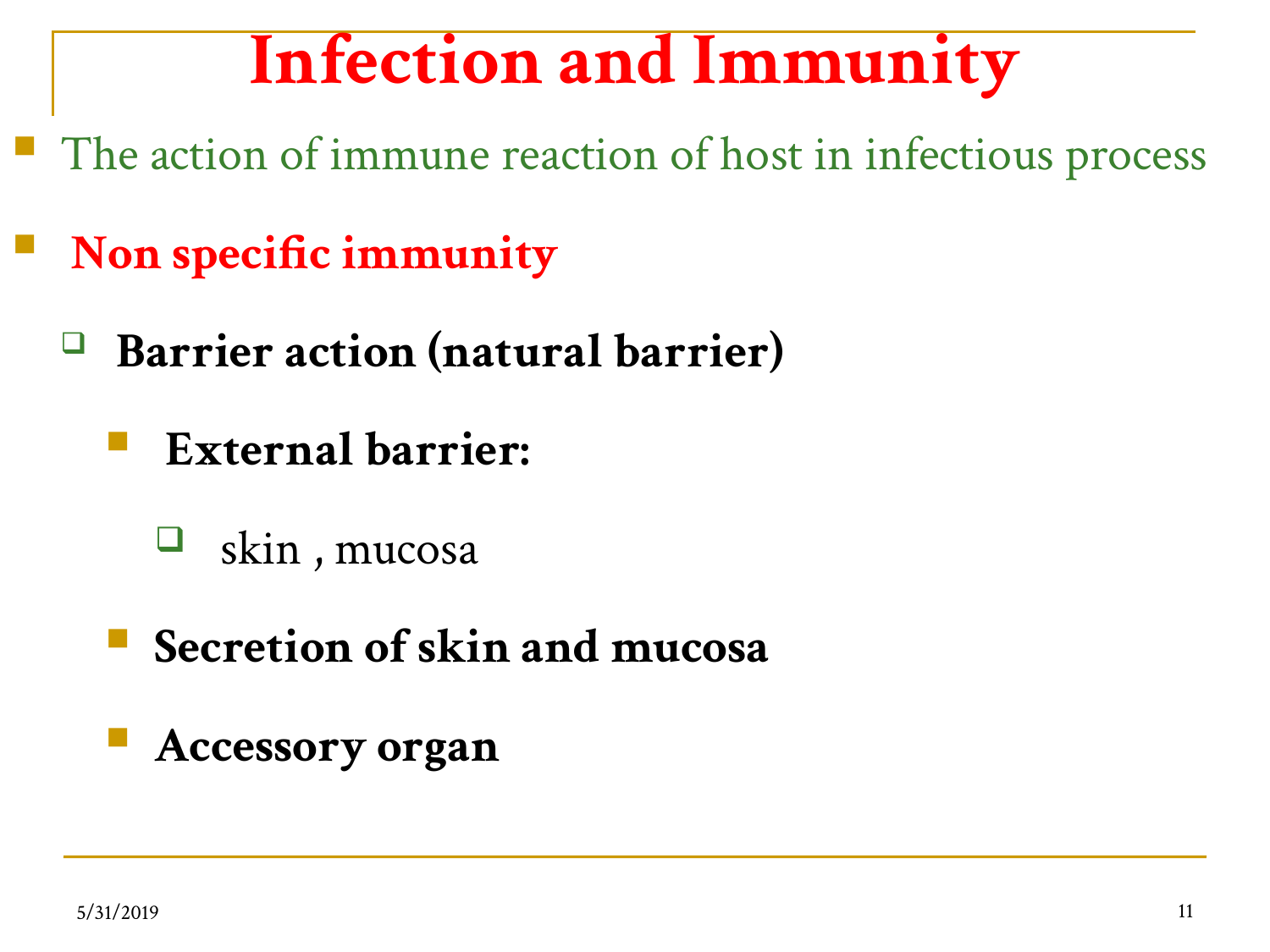

# Infection and Immunity
The action of immune reaction of host in infectious process
 Non specific immunity
 Barrier action (natural barrier)
 External barrier:
  skin , mucosa
Secretion of skin and mucosa
Accessory organ

5/31/2019
11